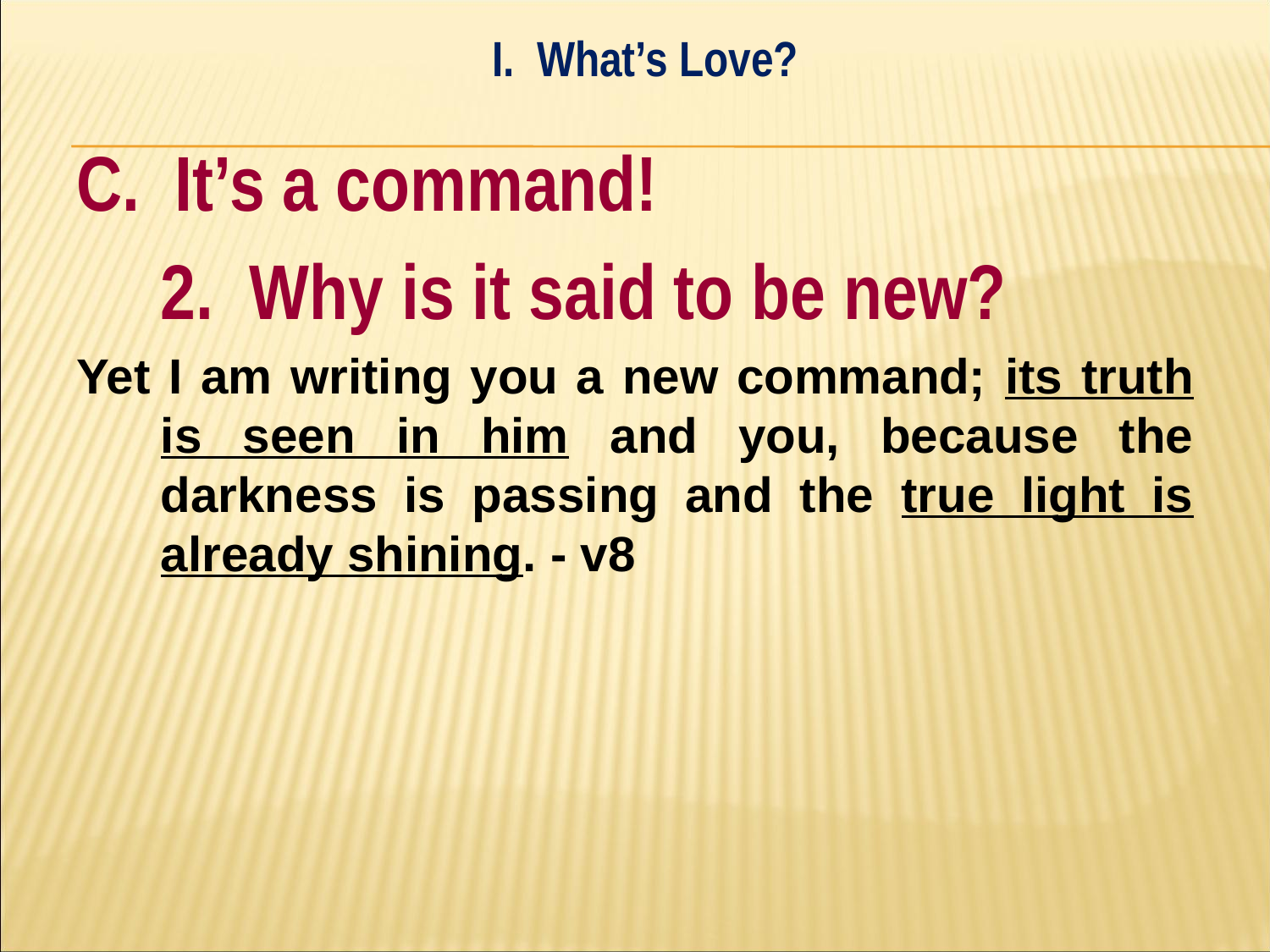

I.  What’s Love?
C.  It’s a command!
	2.  Why is it said to be new?
Yet I am writing you a new command; its truth is seen in him and you, because the darkness is passing and the true light is already shining. - v8
#